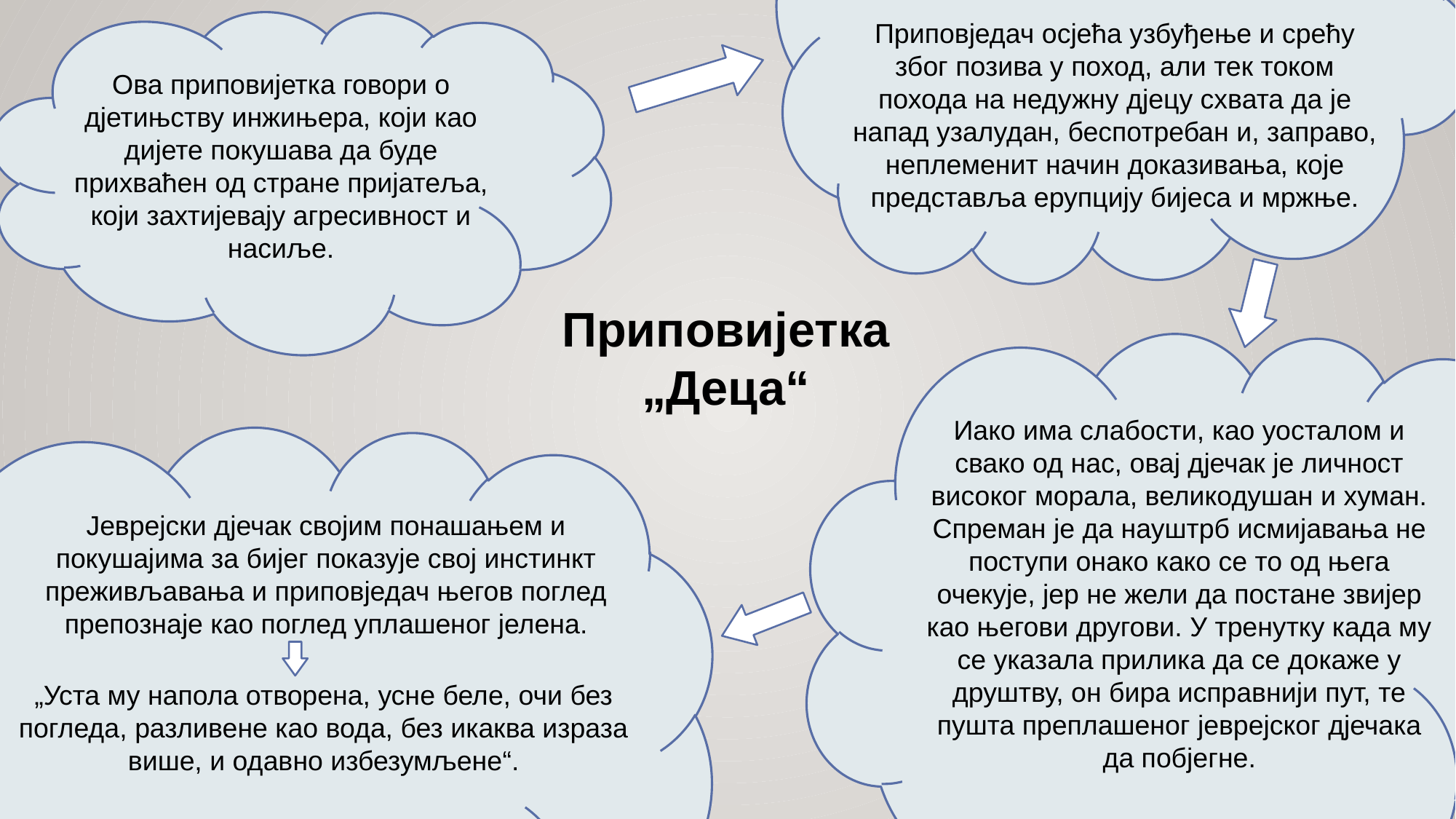

Приповједач осјећа узбуђење и срећу због позива у поход, али тек током похода на недужну дјецу схвата да је напад узалудан, беспотребан и, заправо, неплеменит начин доказивања, које представља ерупцију бијеса и мржње.

Ова приповијетка говори о дјетињству инжињера, који као дијете покушава да буде прихваћен од стране пријатеља, који захтијевају агресивност и насиље.

Приповијетка „Деца“

Иако има слабости, као уосталом и свако од нас, овај дјечак је личност високог морала, великодушан и хуман. Спреман је да науштрб исмијавања не поступи онако како се то од њега очекује, јер не жели да постане звијер као његови другови. У тренутку када му се указала прилика да се докаже у друштву, он бира исправнији пут, те пушта преплашеног јеврејског дјечака да побјегне.

Jеврејски дјечак својим понашањем и покушајима за бијег показује свој инстинкт преживљавања и приповједач његов поглед препознаје као поглед уплашеног јелена.

„Уста му напола отворена, усне беле, очи без погледа, разливене као вода, без икаква израза више, и одавно избезумљене“.